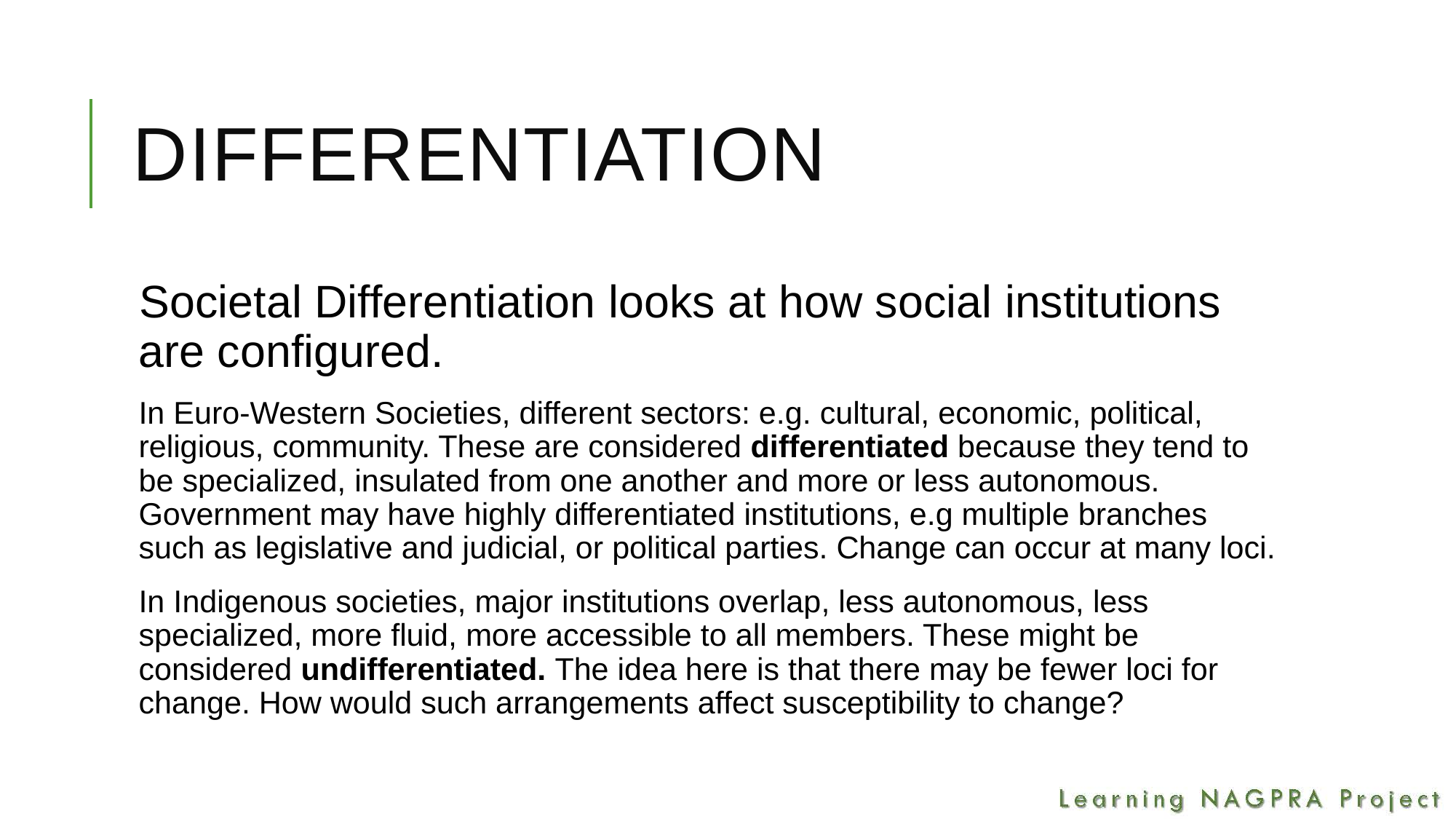

# Differentiation
Societal Differentiation looks at how social institutions are configured.
In Euro-Western Societies, different sectors: e.g. cultural, economic, political, religious, community. These are considered differentiated because they tend to be specialized, insulated from one another and more or less autonomous. Government may have highly differentiated institutions, e.g multiple branches such as legislative and judicial, or political parties. Change can occur at many loci.
In Indigenous societies, major institutions overlap, less autonomous, less specialized, more fluid, more accessible to all members. These might be considered undifferentiated. The idea here is that there may be fewer loci for change. How would such arrangements affect susceptibility to change?